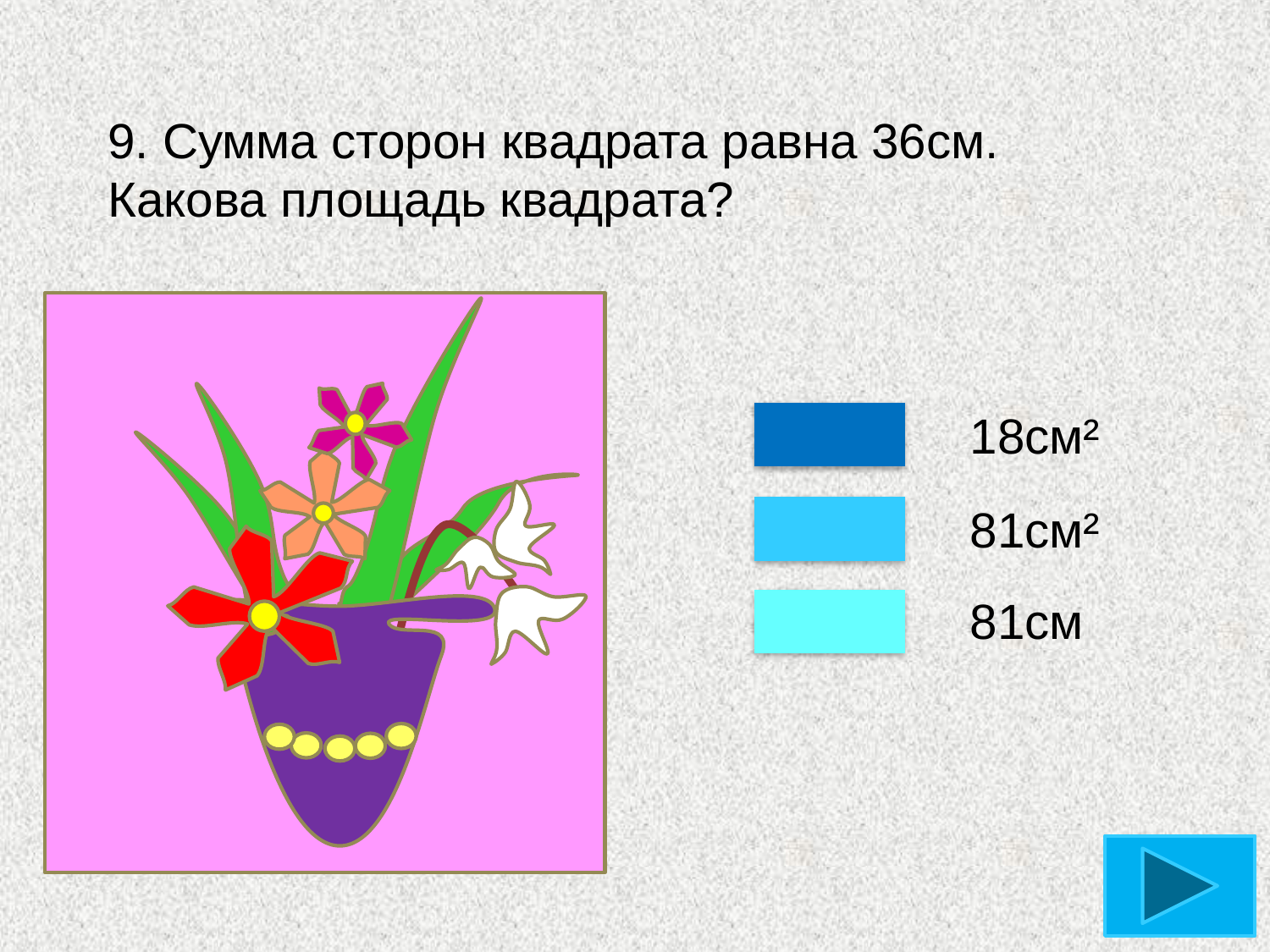

# 9. Сумма сторон квадрата равна 36см. Какова площадь квадрата?

18см²

81см²

81см